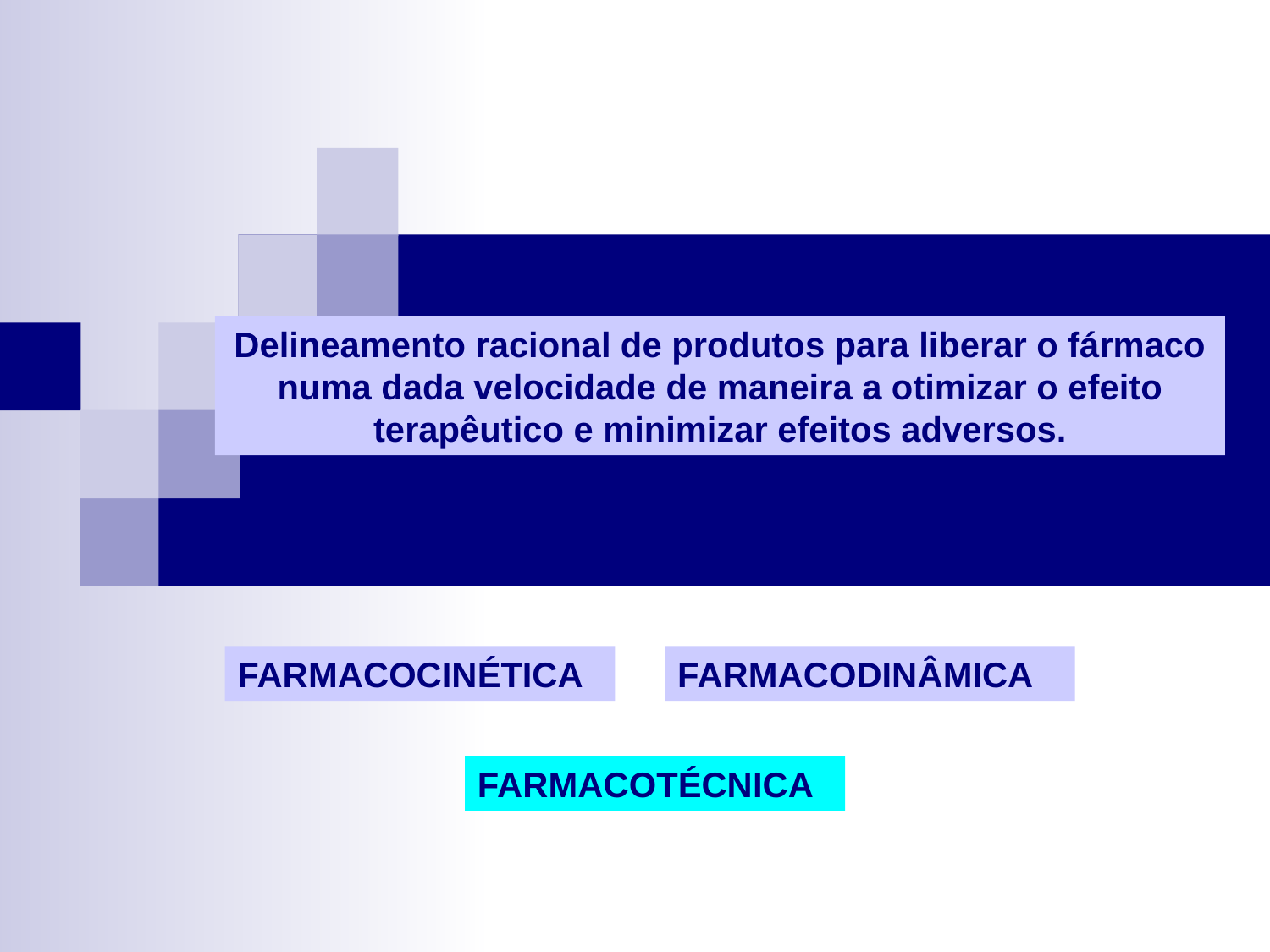

Delineamento racional de produtos para liberar o fármaco numa dada velocidade de maneira a otimizar o efeito terapêutico e minimizar efeitos adversos.
FARMACOCINÉTICA
FARMACODINÂMICA
FARMACOTÉCNICA